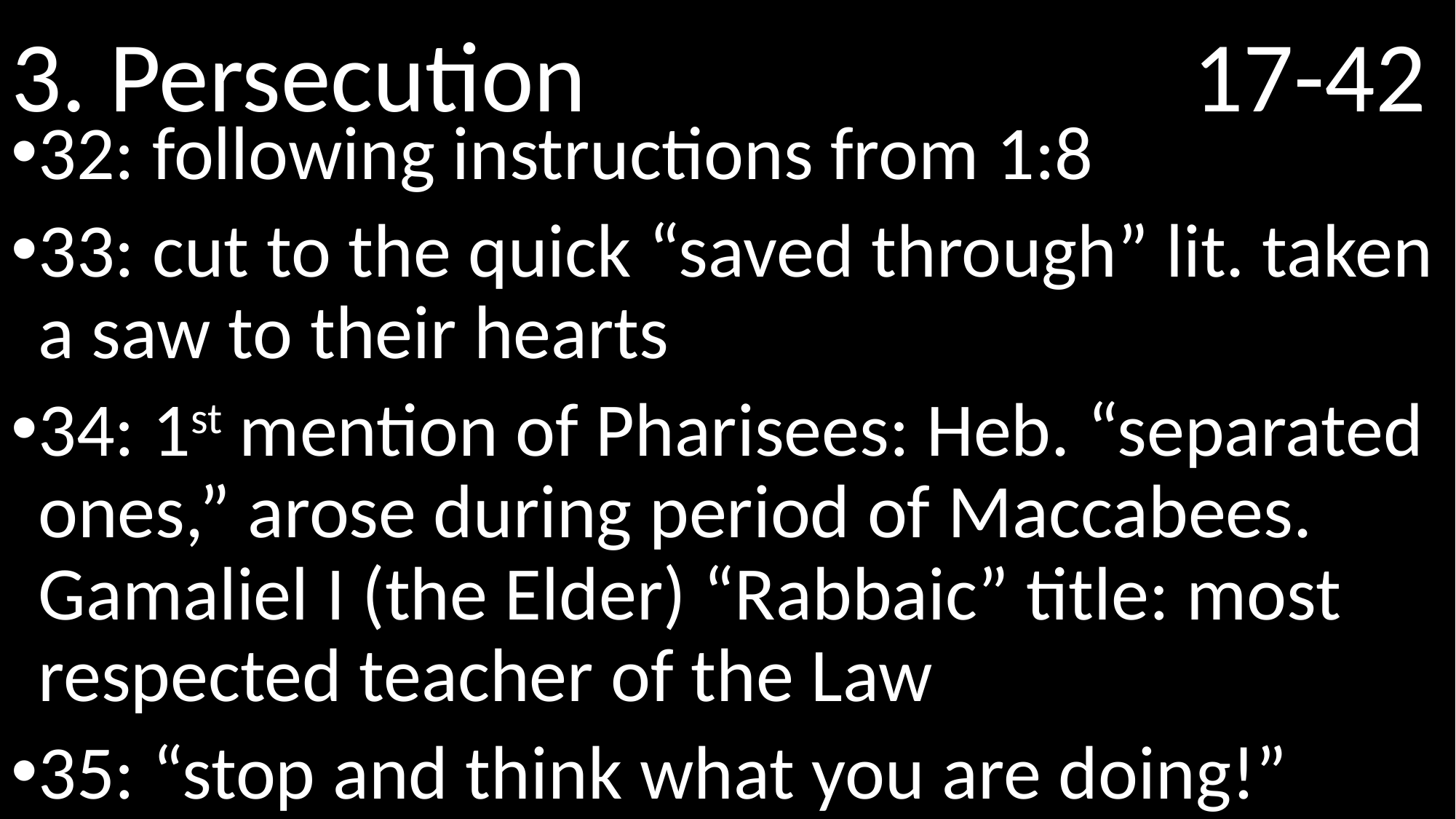

# 3. Persecution					    17-42
32: following instructions from 1:8
33: cut to the quick “saved through” lit. taken a saw to their hearts
34: 1st mention of Pharisees: Heb. “separated ones,” arose during period of Maccabees. Gamaliel I (the Elder) “Rabbaic” title: most respected teacher of the Law
35: “stop and think what you are doing!”